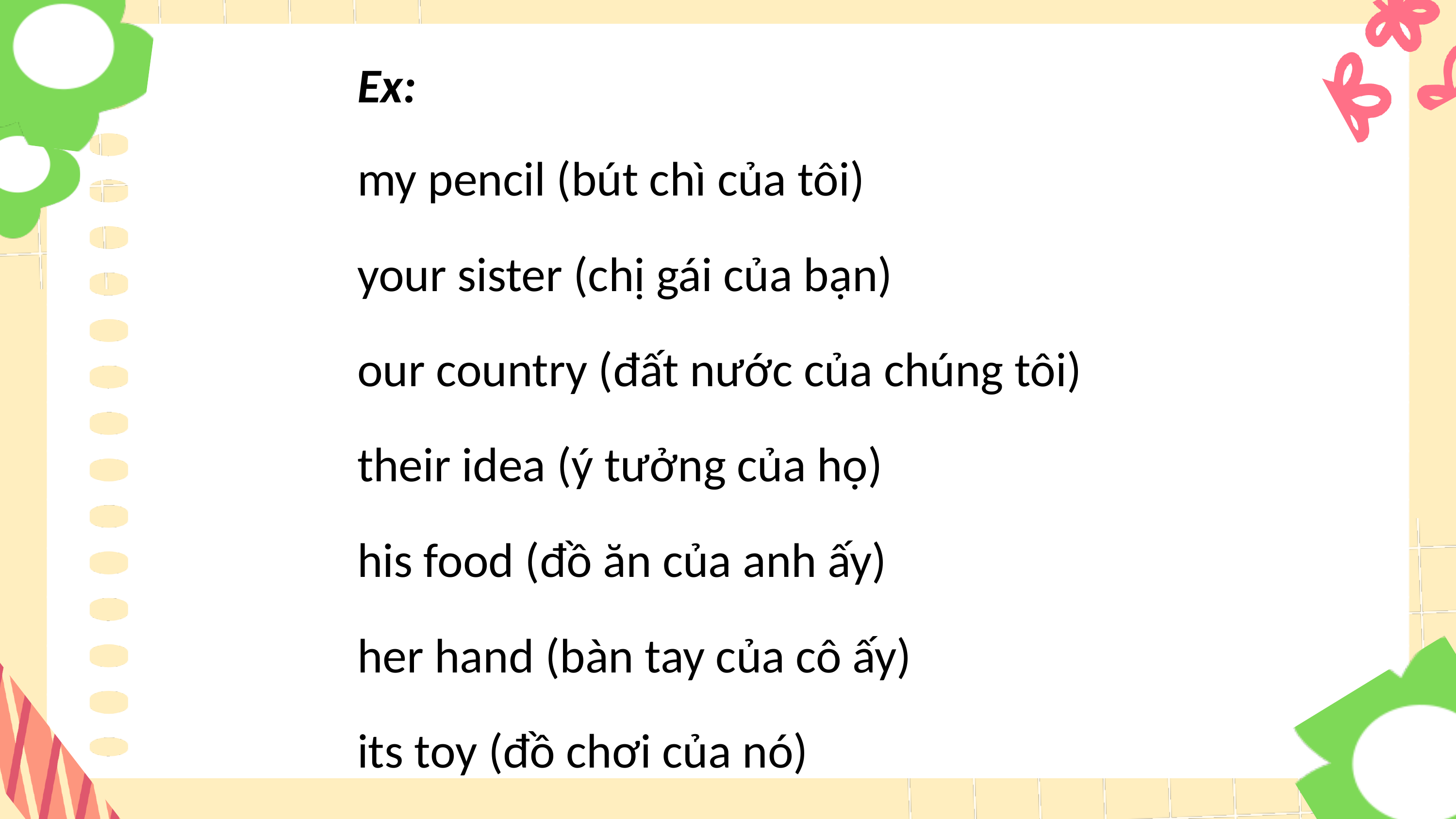

Ex:
my pencil (bút chì của tôi)
your sister (chị gái của bạn)
our country (đất nước của chúng tôi)
their idea (ý tưởng của họ)
his food (đồ ăn của anh ấy)
her hand (bàn tay của cô ấy)
its toy (đồ chơi của nó)